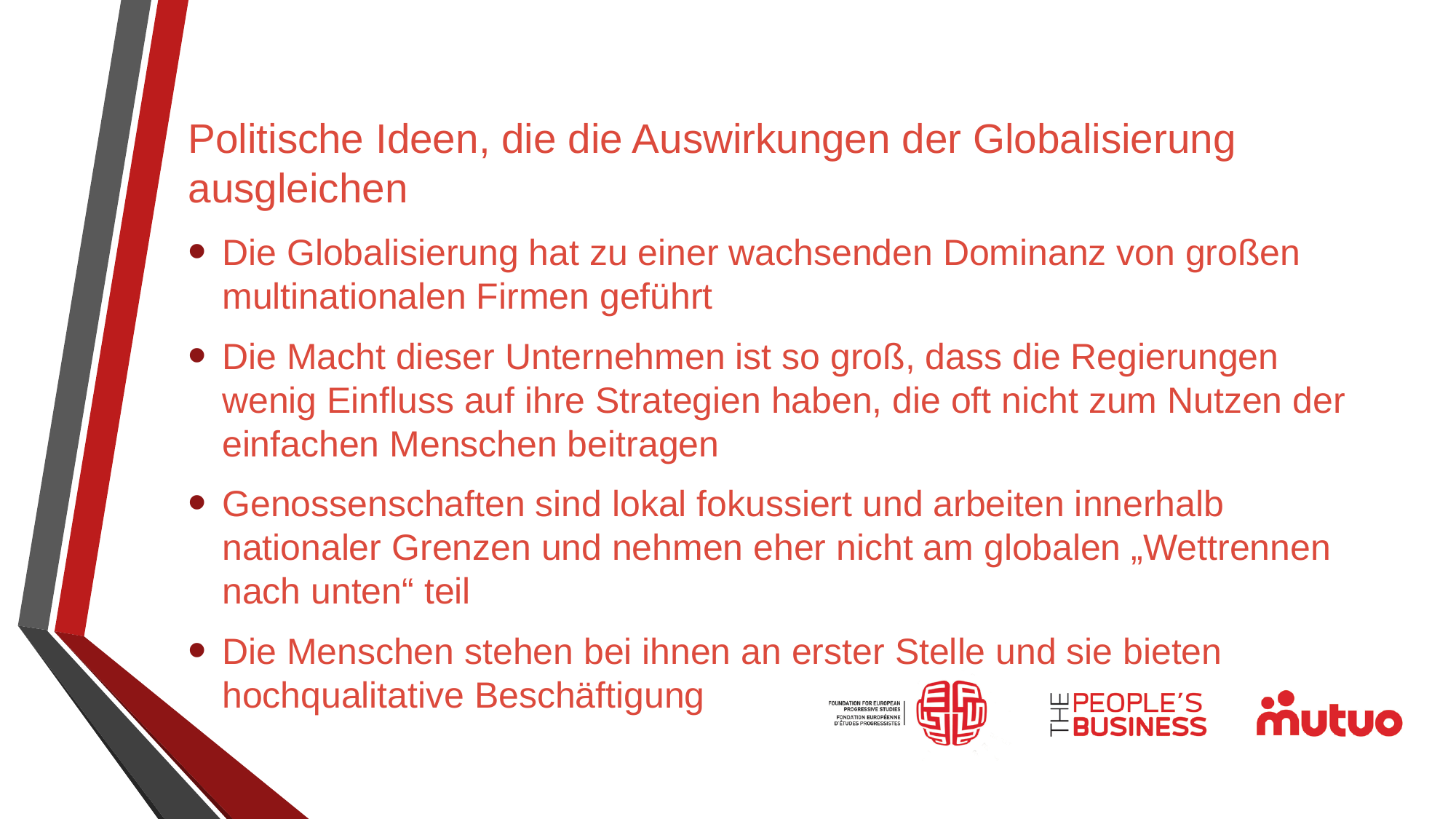

# Politische Ideen, die die Auswirkungen der Globalisierung ausgleichen
Die Globalisierung hat zu einer wachsenden Dominanz von großen multinationalen Firmen geführt
Die Macht dieser Unternehmen ist so groß, dass die Regierungen wenig Einfluss auf ihre Strategien haben, die oft nicht zum Nutzen der einfachen Menschen beitragen
Genossenschaften sind lokal fokussiert und arbeiten innerhalb nationaler Grenzen und nehmen eher nicht am globalen „Wettrennen nach unten“ teil
Die Menschen stehen bei ihnen an erster Stelle und sie bieten hochqualitative Beschäftigung